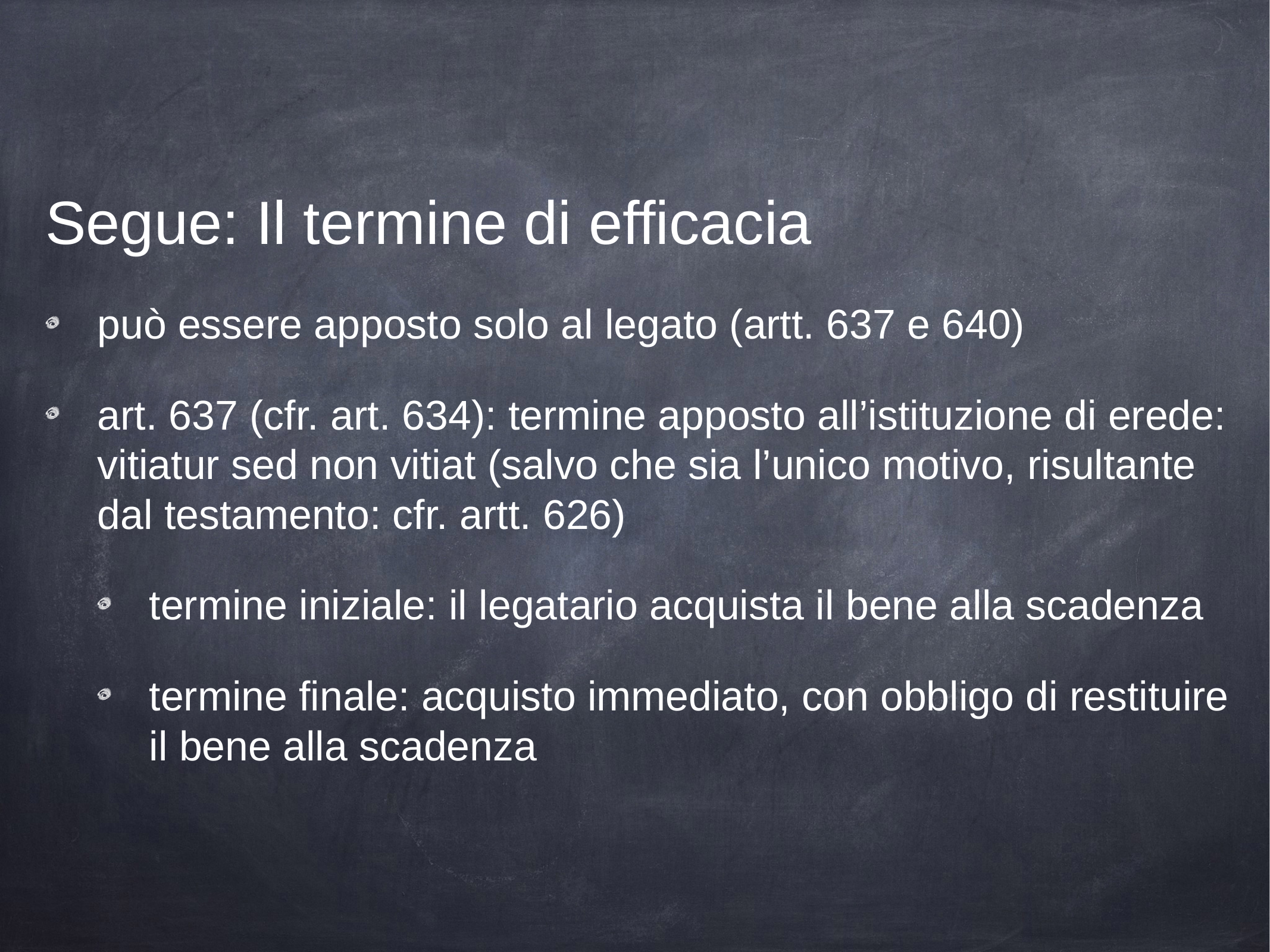

Segue: Il termine di efficacia
può essere apposto solo al legato (artt. 637 e 640)
art. 637 (cfr. art. 634): termine apposto all’istituzione di erede: vitiatur sed non vitiat (salvo che sia l’unico motivo, risultante dal testamento: cfr. artt. 626)
termine iniziale: il legatario acquista il bene alla scadenza
termine finale: acquisto immediato, con obbligo di restituire il bene alla scadenza